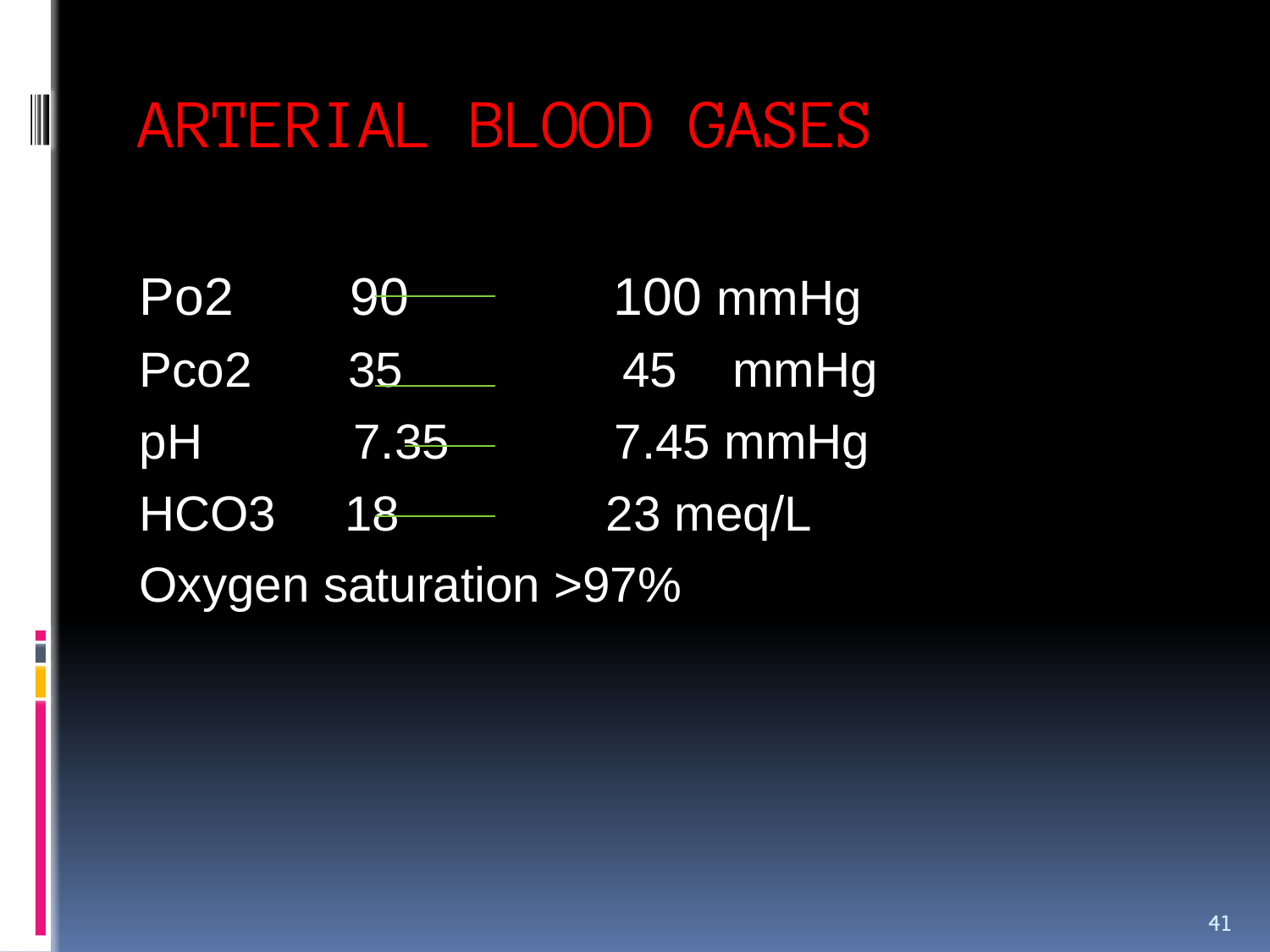

# ARTERIAL BLOOD GASES
Po2        90              100 mmHg
Pco2       35                45    mmHg
pH           7.35            7.45 mmHg
HCO3     18               23 meq/L
Oxygen saturation >97%

41